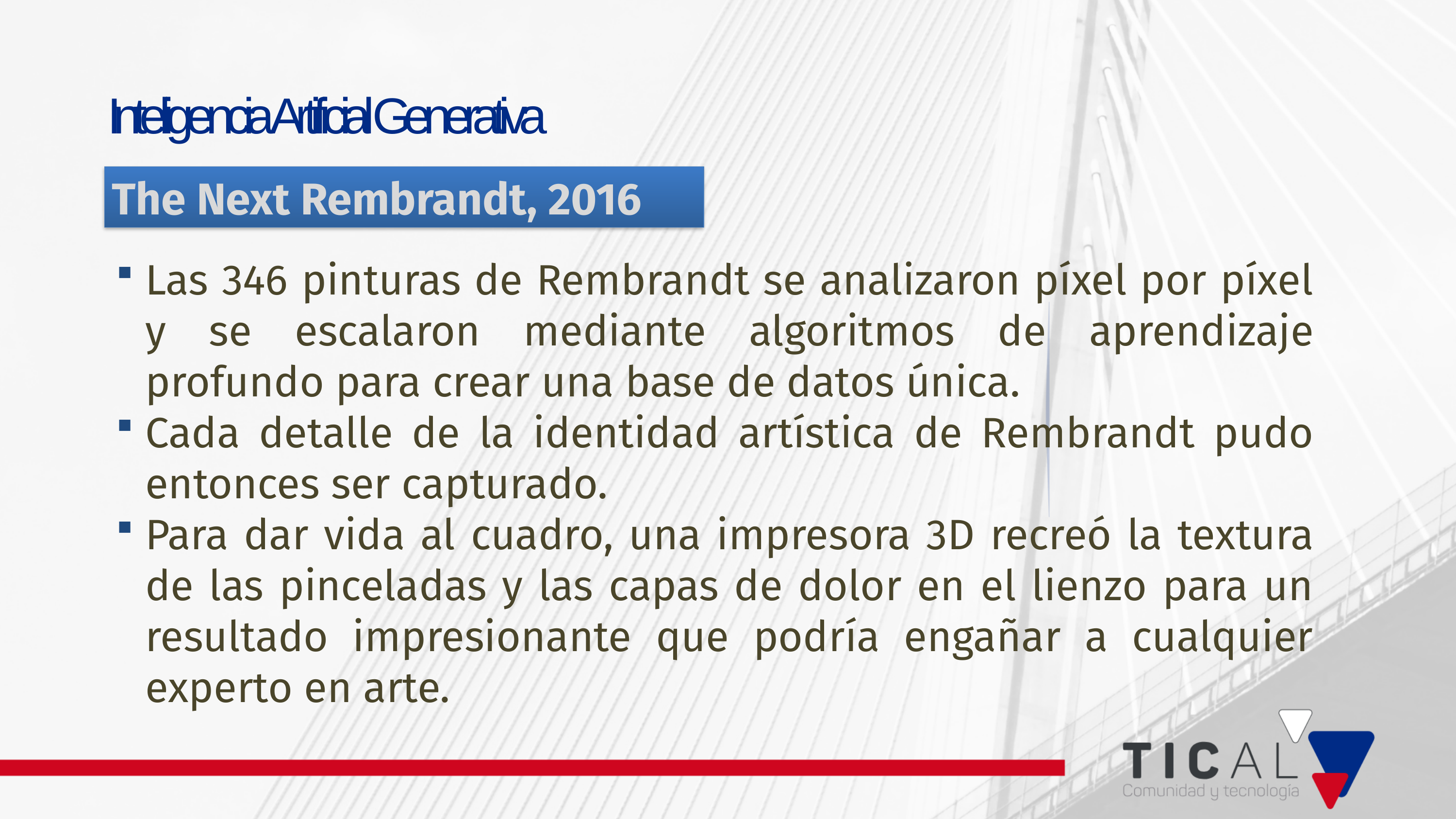

# Inteligencia Artificial Generativa
The Next Rembrandt, 2016
Las 346 pinturas de Rembrandt se analizaron píxel por píxel y se escalaron mediante algoritmos de aprendizaje profundo para crear una base de datos única.
Cada detalle de la identidad artística de Rembrandt pudo entonces ser capturado.
Para dar vida al cuadro, una impresora 3D recreó la textura de las pinceladas y las capas de dolor en el lienzo para un resultado impresionante que podría engañar a cualquier experto en arte.